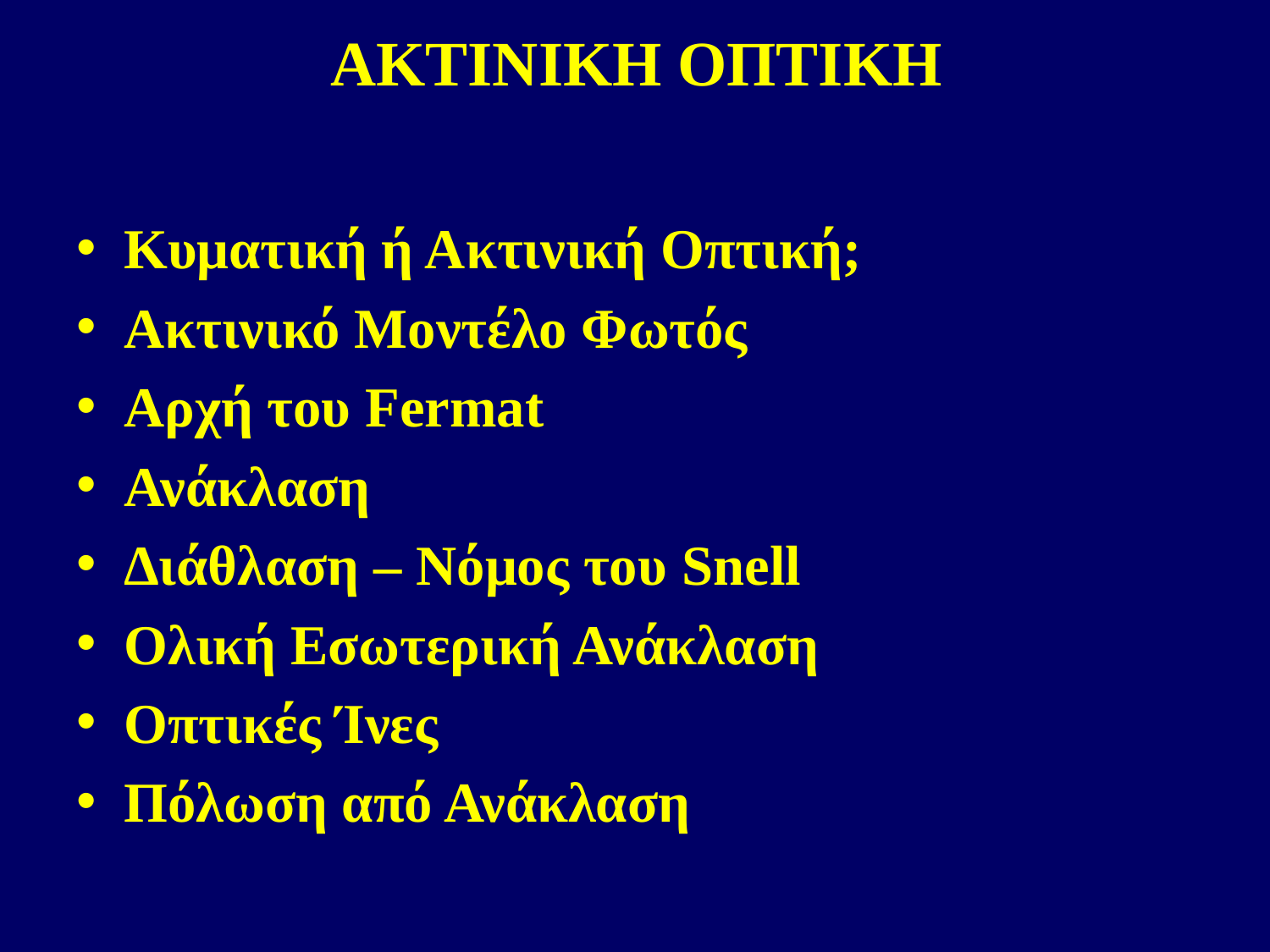

# ΑΚΤΙΝΙΚΗ ΟΠΤΙΚΗ
Κυματική ή Ακτινική Οπτική;
Ακτινικό Μοντέλο Φωτός
Αρχή του Fermat
Ανάκλαση
Διάθλαση – Νόμος του Snell
Ολική Εσωτερική Ανάκλαση
Οπτικές Ίνες
Πόλωση από Ανάκλαση